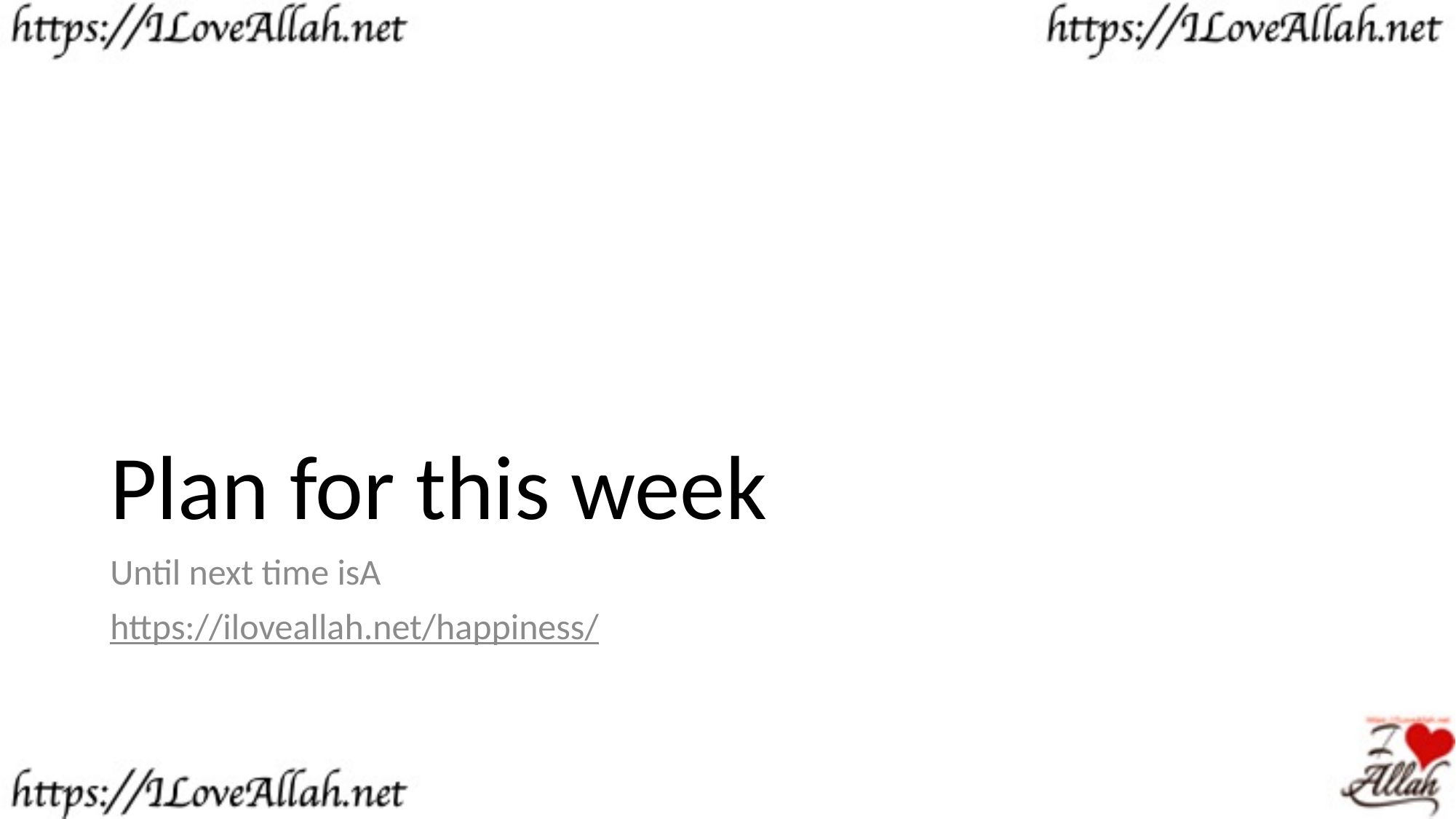

# Plan for this week
Until next time isA
https://iloveallah.net/happiness/